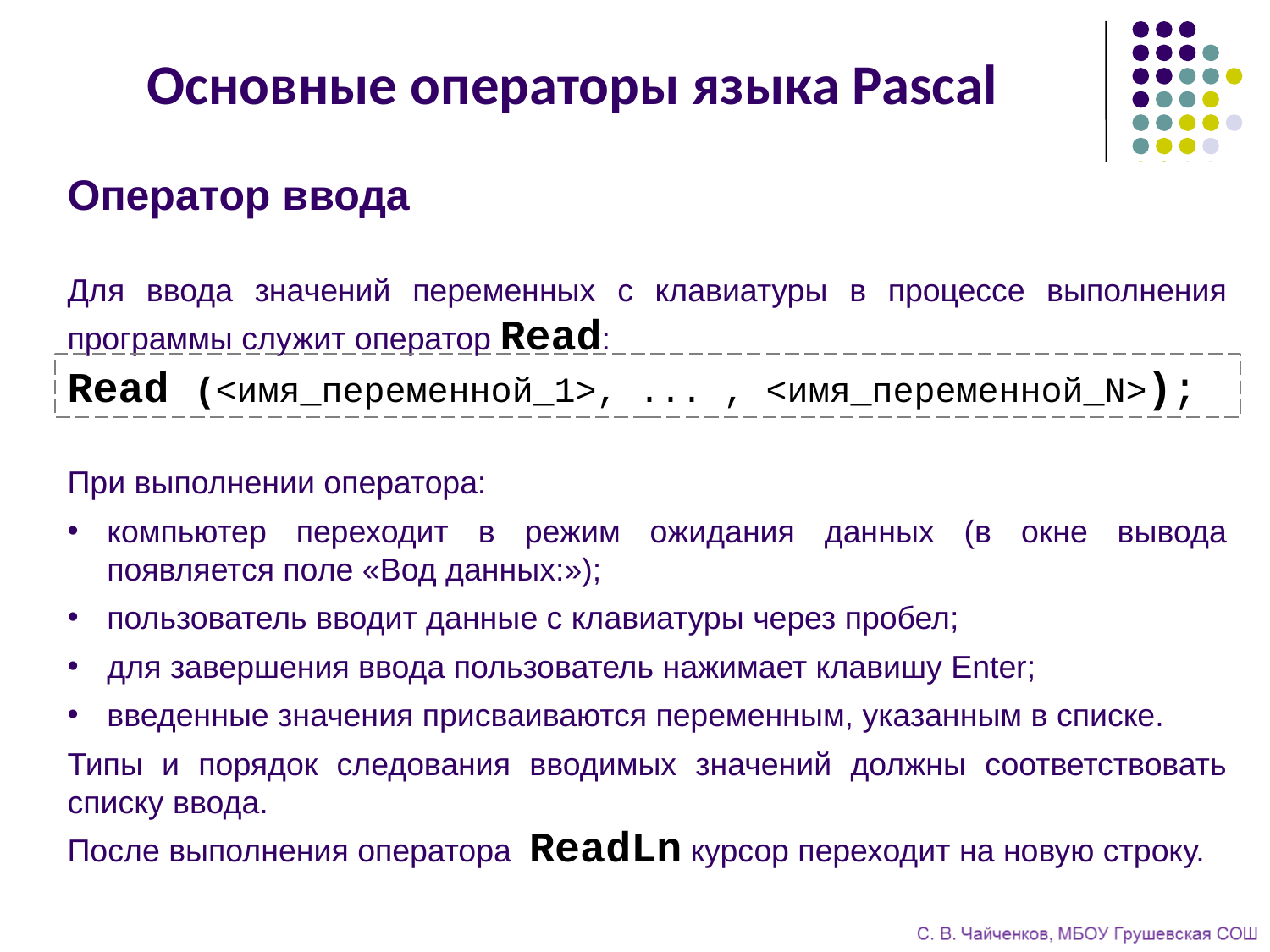

Основные операторы языка Pascal
Оператор ввода

Для ввода значений переменных с клавиатуры в процессе выполнения программы служит оператор Read:
Read (<имя_переменной_1>, ... , <имя_переменной_N>);
При выполнении оператора:
компьютер переходит в режим ожидания данных (в окне вывода появляется поле «Вод данных:»);
пользователь вводит данные с клавиатуры через пробел;
для завершения ввода пользователь нажимает клавишу Enter;
введенные значения присваиваются переменным, указанным в списке.
Типы и порядок следования вводимых значений должны соответствовать списку ввода.
После выполнения оператора  ReadLn курсор переходит на новую строку.